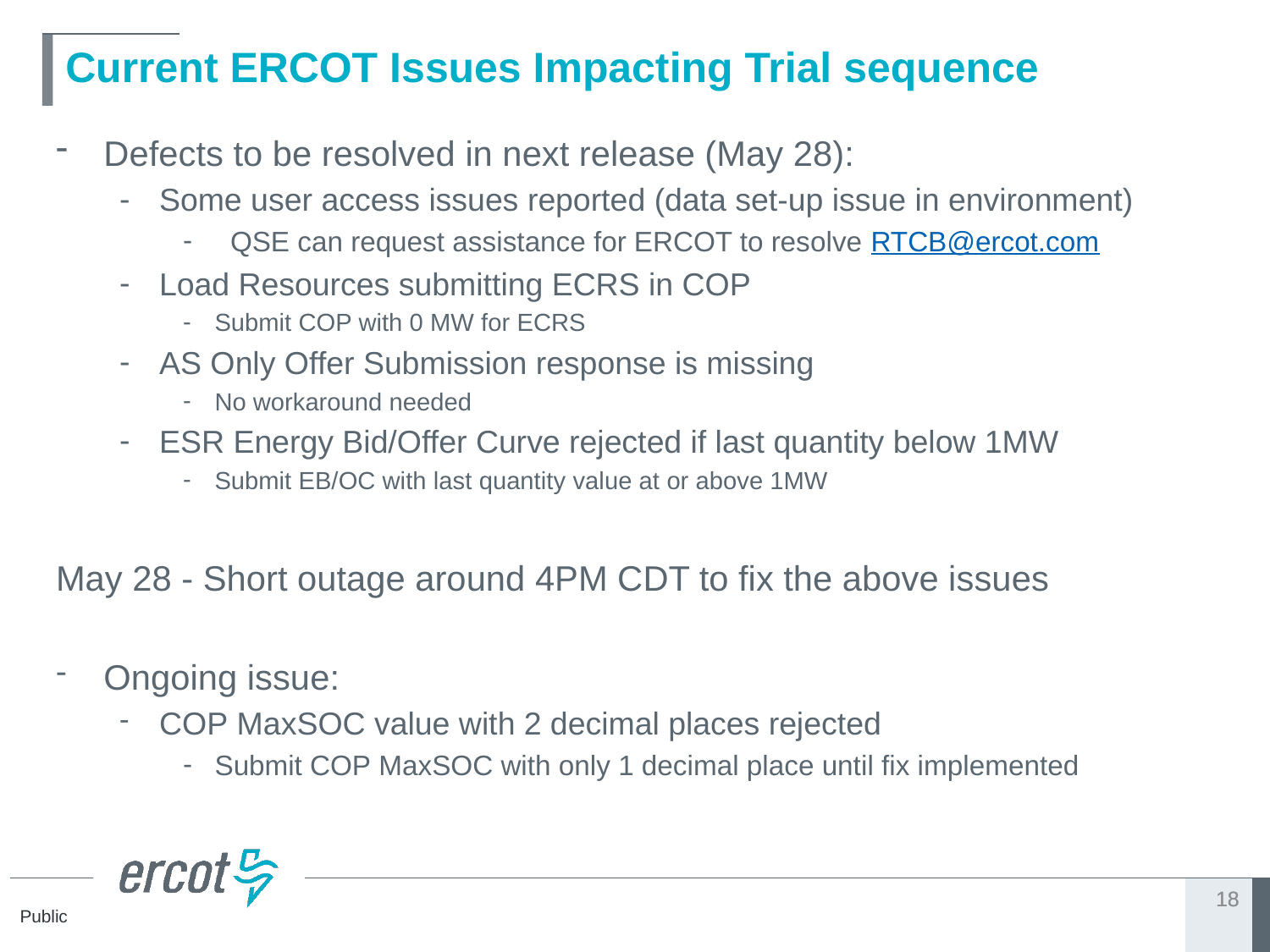

# Current ERCOT Issues Impacting Trial sequence
Defects to be resolved in next release (May 28):
Some user access issues reported (data set-up issue in environment)
  QSE can request assistance for ERCOT to resolve RTCB@ercot.com
Load Resources submitting ECRS in COP
Submit COP with 0 MW for ECRS
AS Only Offer Submission response is missing
No workaround needed
ESR Energy Bid/Offer Curve rejected if last quantity below 1MW
Submit EB/OC with last quantity value at or above 1MW

May 28 - Short outage around 4PM CDT to fix the above issues

Ongoing issue:
COP MaxSOC value with 2 decimal places rejected
Submit COP MaxSOC with only 1 decimal place until fix implemented

18